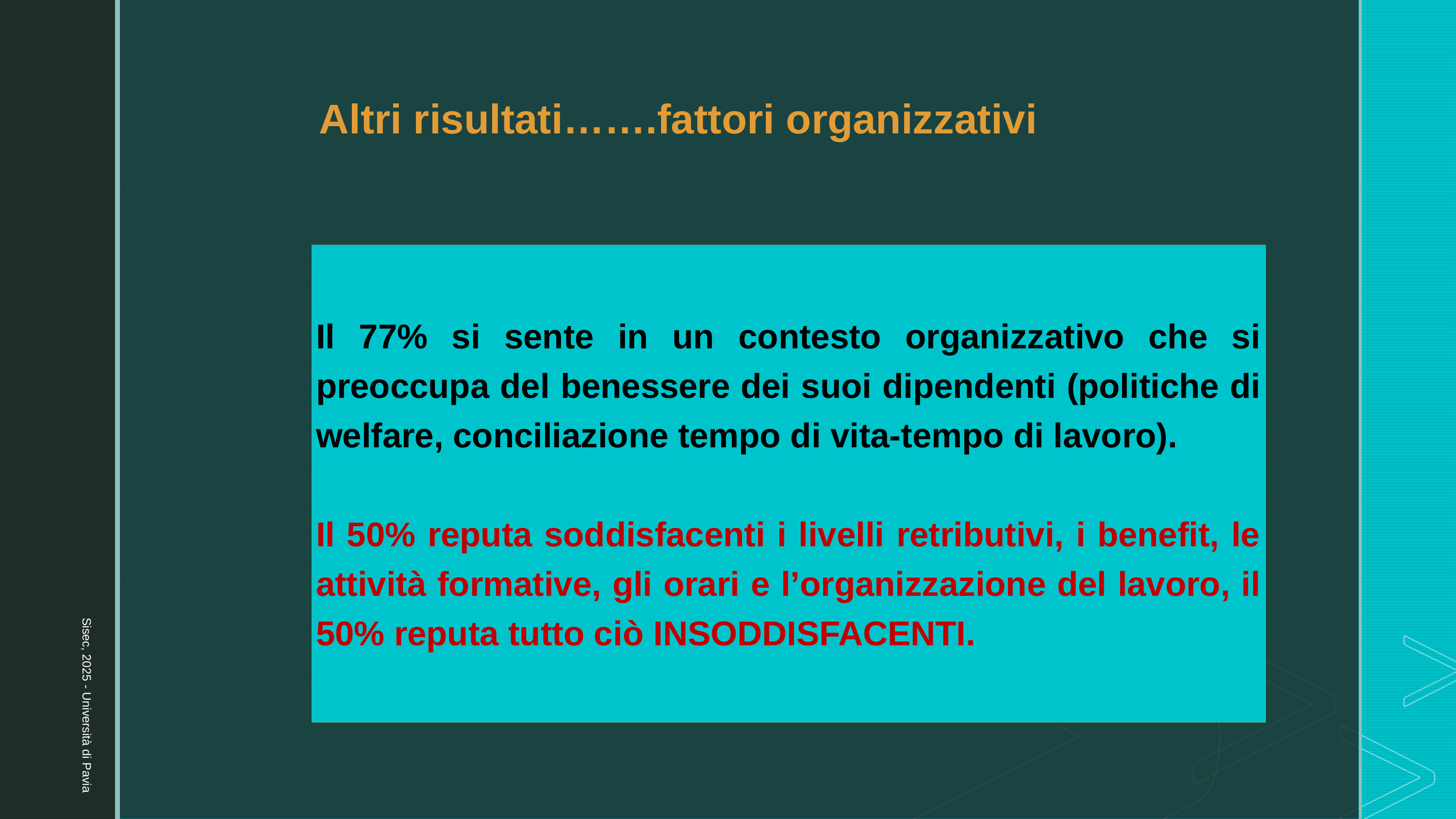

Altri risultati…….fattori organizzativi

Il 77% si sente in un contesto organizzativo che si preoccupa del benessere dei suoi dipendenti (politiche di welfare, conciliazione tempo di vita-tempo di lavoro).

Il 50% reputa soddisfacenti i livelli retributivi, i benefit, le attività formative, gli orari e l’organizzazione del lavoro, il 50% reputa tutto ciò INSODDISFACENTI.

Sisec, 2025 - Università di Pavia